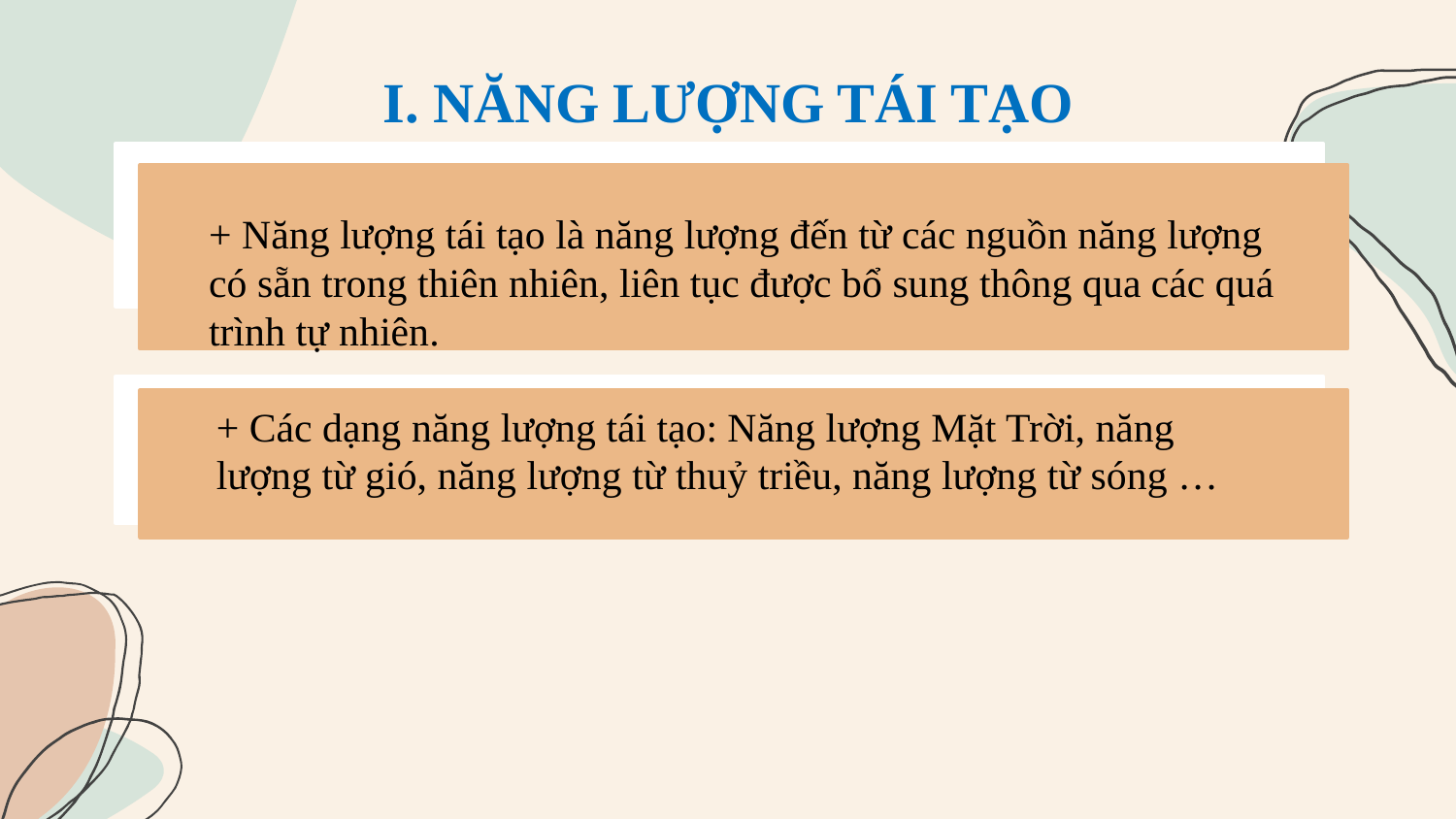

I. NĂNG LƯỢNG TÁI TẠO

+ Năng lượng tái tạo là năng lượng đến từ các nguồn năng lượng có sẵn trong thiên nhiên, liên tục được bổ sung thông qua các quá trình tự nhiên.

+ Các dạng năng lượng tái tạo: Năng lượng Mặt Trời, năng lượng từ gió, năng lượng từ thuỷ triều, năng lượng từ sóng …